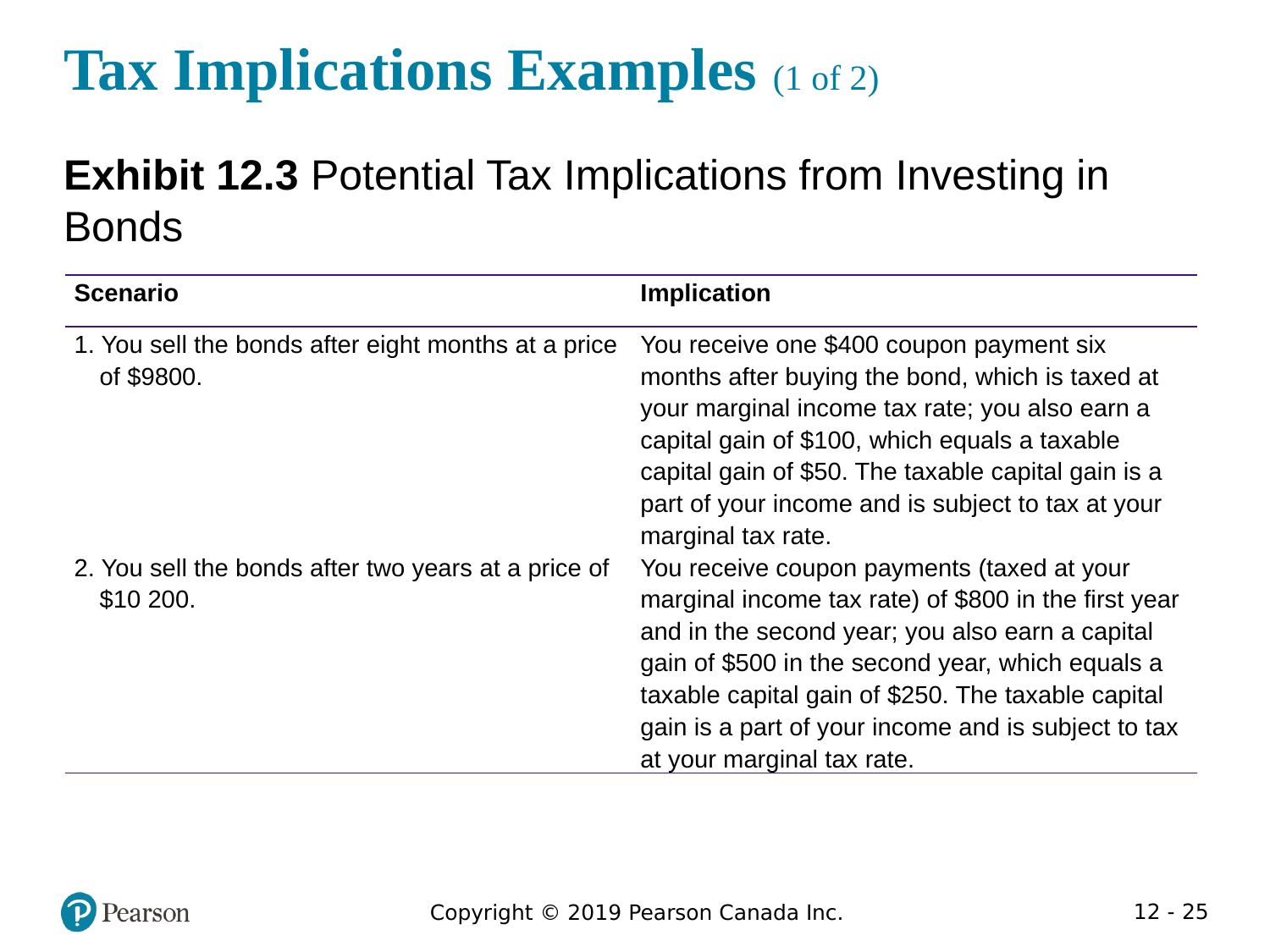

# Tax Implications Examples (1 of 2)
Exhibit 12.3 Potential Tax Implications from Investing in Bonds
| Scenario | Implication |
| --- | --- |
| 1. You sell the bonds after eight months at a price of $9800. | You receive one $400 coupon payment six months after buying the bond, which is taxed at your marginal income tax rate; you also earn a capital gain of $100, which equals a taxable capital gain of $50. The taxable capital gain is a part of your income and is subject to tax at your marginal tax rate. |
| 2. You sell the bonds after two years at a price of $10 200. | You receive coupon payments (taxed at your marginal income tax rate) of $800 in the first year and in the second year; you also earn a capital gain of $500 in the second year, which equals a taxable capital gain of $250. The taxable capital gain is a part of your income and is subject to tax at your marginal tax rate. |